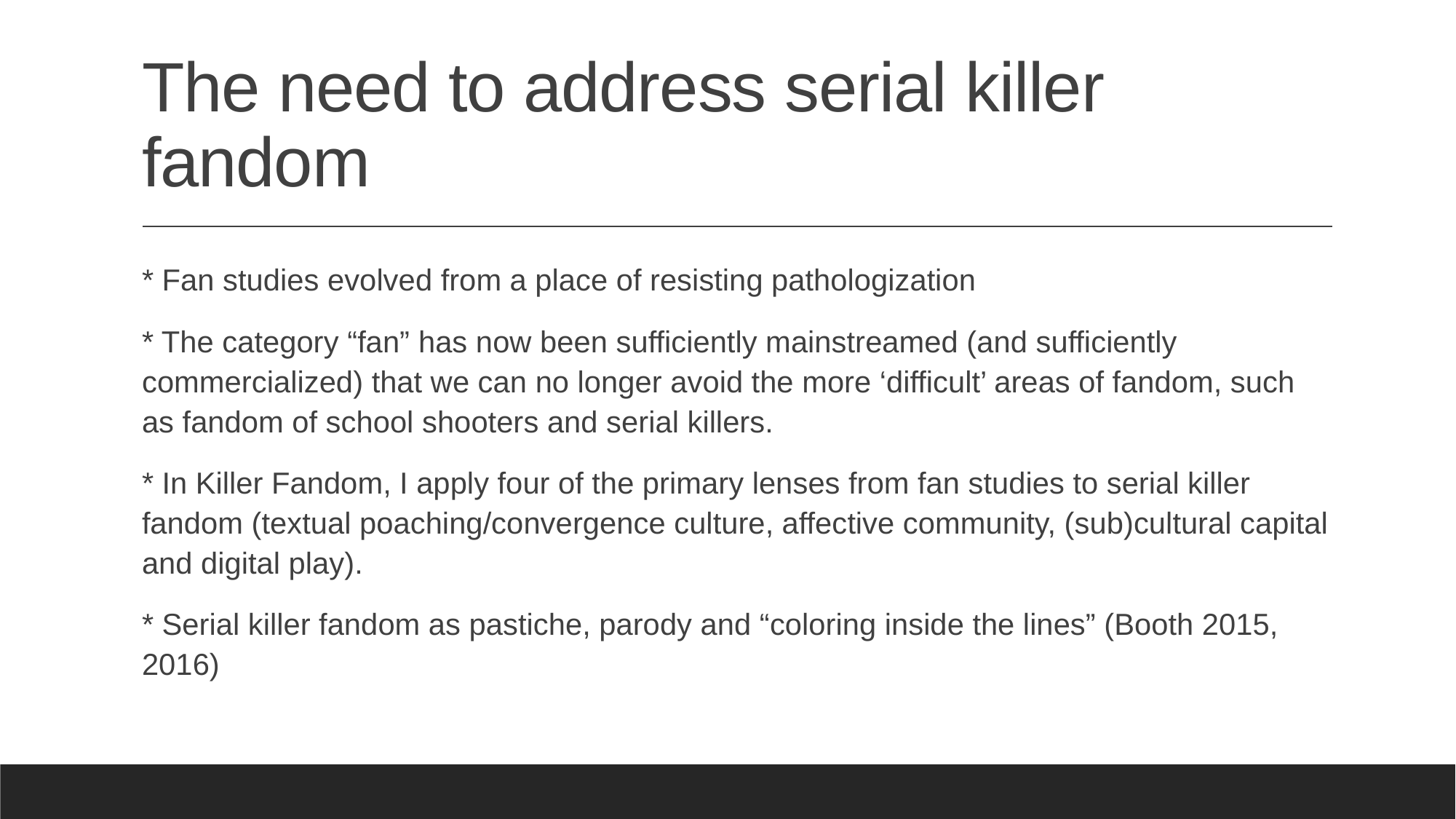

# The need to address serial killer fandom
* Fan studies evolved from a place of resisting pathologization
* The category “fan” has now been sufficiently mainstreamed (and sufficiently commercialized) that we can no longer avoid the more ‘difficult’ areas of fandom, such as fandom of school shooters and serial killers.
* In Killer Fandom, I apply four of the primary lenses from fan studies to serial killer fandom (textual poaching/convergence culture, affective community, (sub)cultural capital and digital play).
* Serial killer fandom as pastiche, parody and “coloring inside the lines” (Booth 2015, 2016)